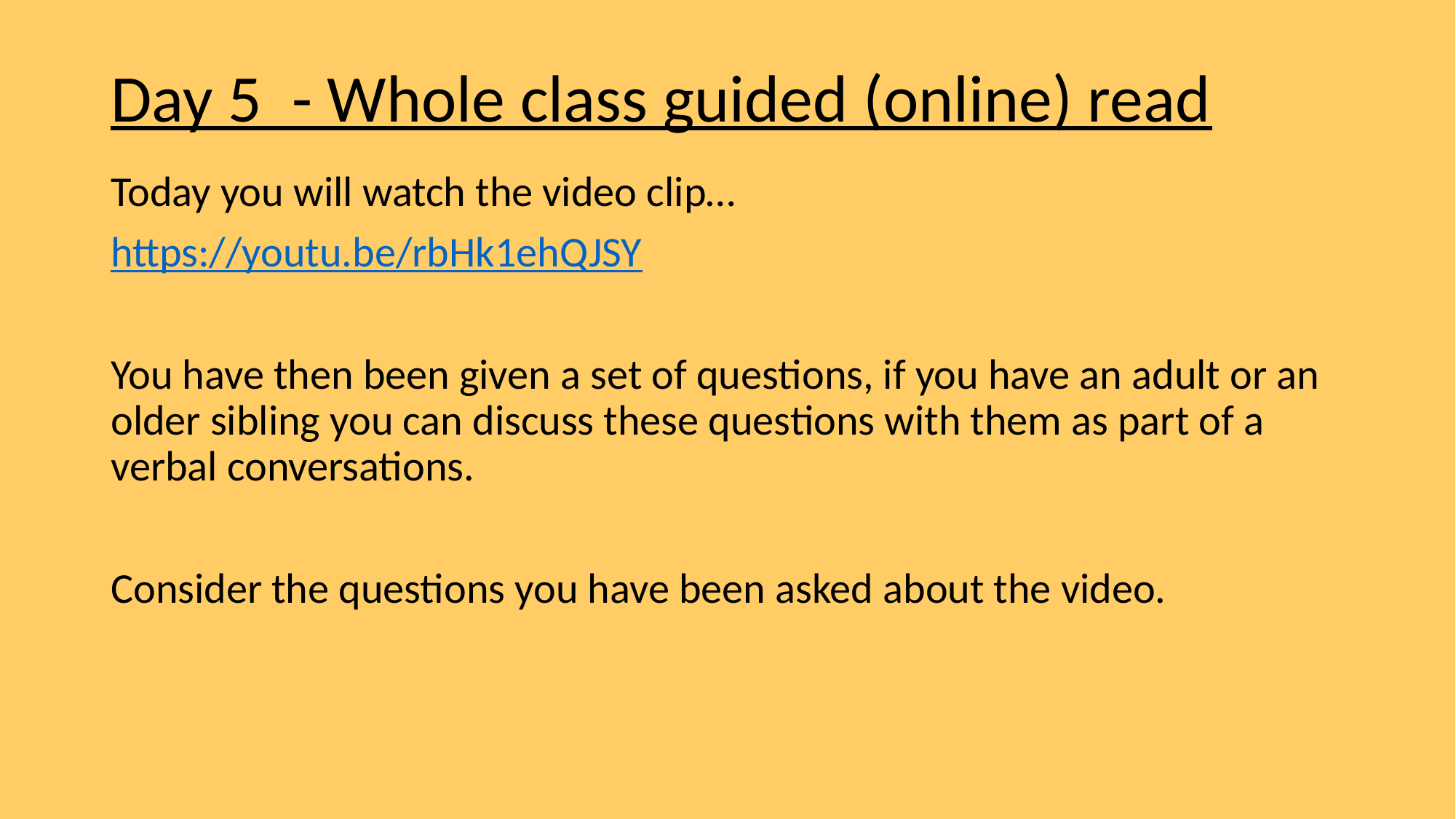

# Day 5  - Whole class guided (online) read
Today you will watch the video clip…
https://youtu.be/rbHk1ehQJSY

You have then been given a set of questions, if you have an adult or an older sibling you can discuss these questions with them as part of a verbal conversations.

Consider the questions you have been asked about the video.